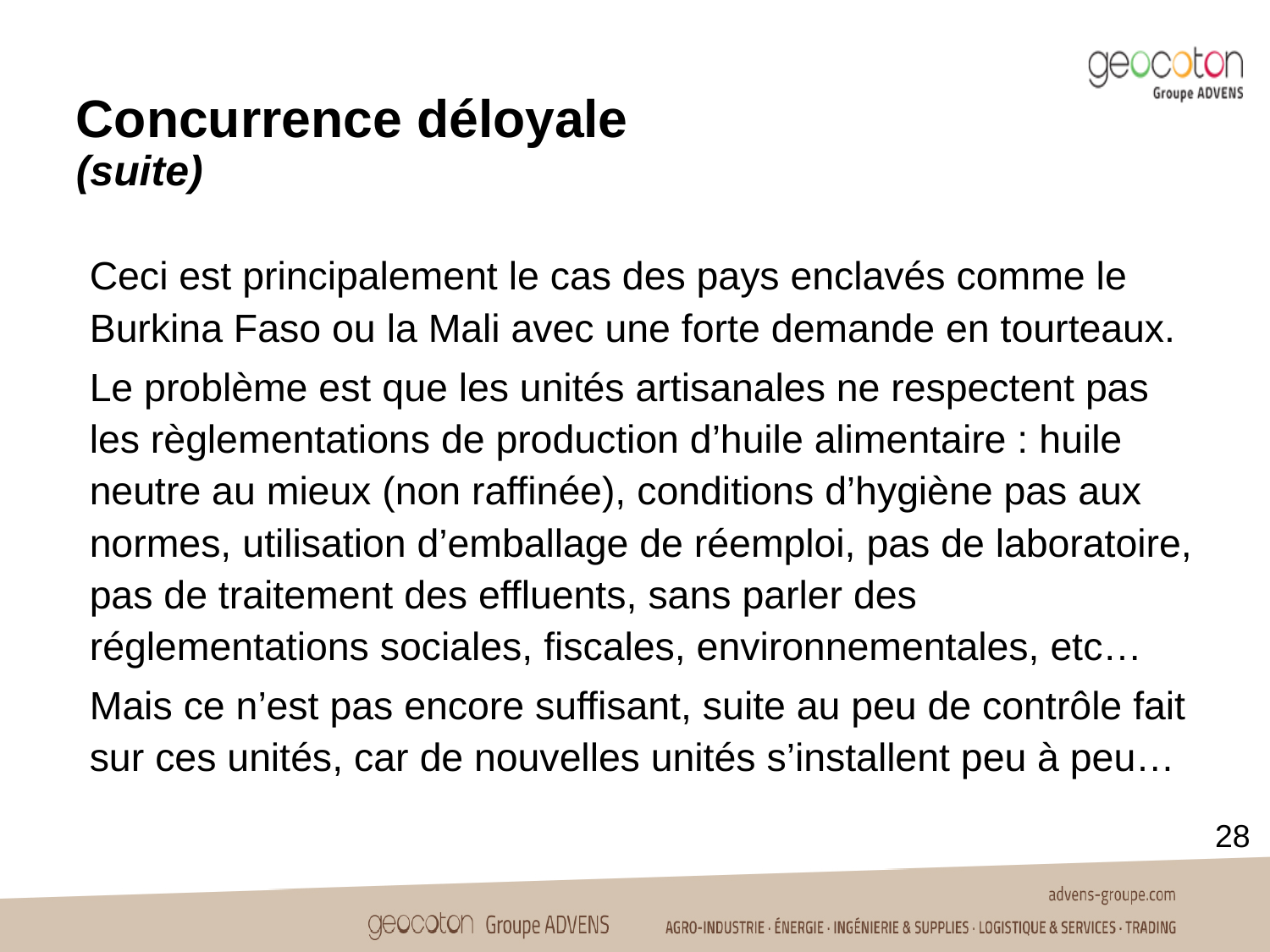

Concurrence déloyale
(suite)
Ceci est principalement le cas des pays enclavés comme le Burkina Faso ou la Mali avec une forte demande en tourteaux.
Le problème est que les unités artisanales ne respectent pas les règlementations de production d’huile alimentaire : huile neutre au mieux (non raffinée), conditions d’hygiène pas aux normes, utilisation d’emballage de réemploi, pas de laboratoire, pas de traitement des effluents, sans parler des réglementations sociales, fiscales, environnementales, etc…
Mais ce n’est pas encore suffisant, suite au peu de contrôle fait sur ces unités, car de nouvelles unités s’installent peu à peu…
28